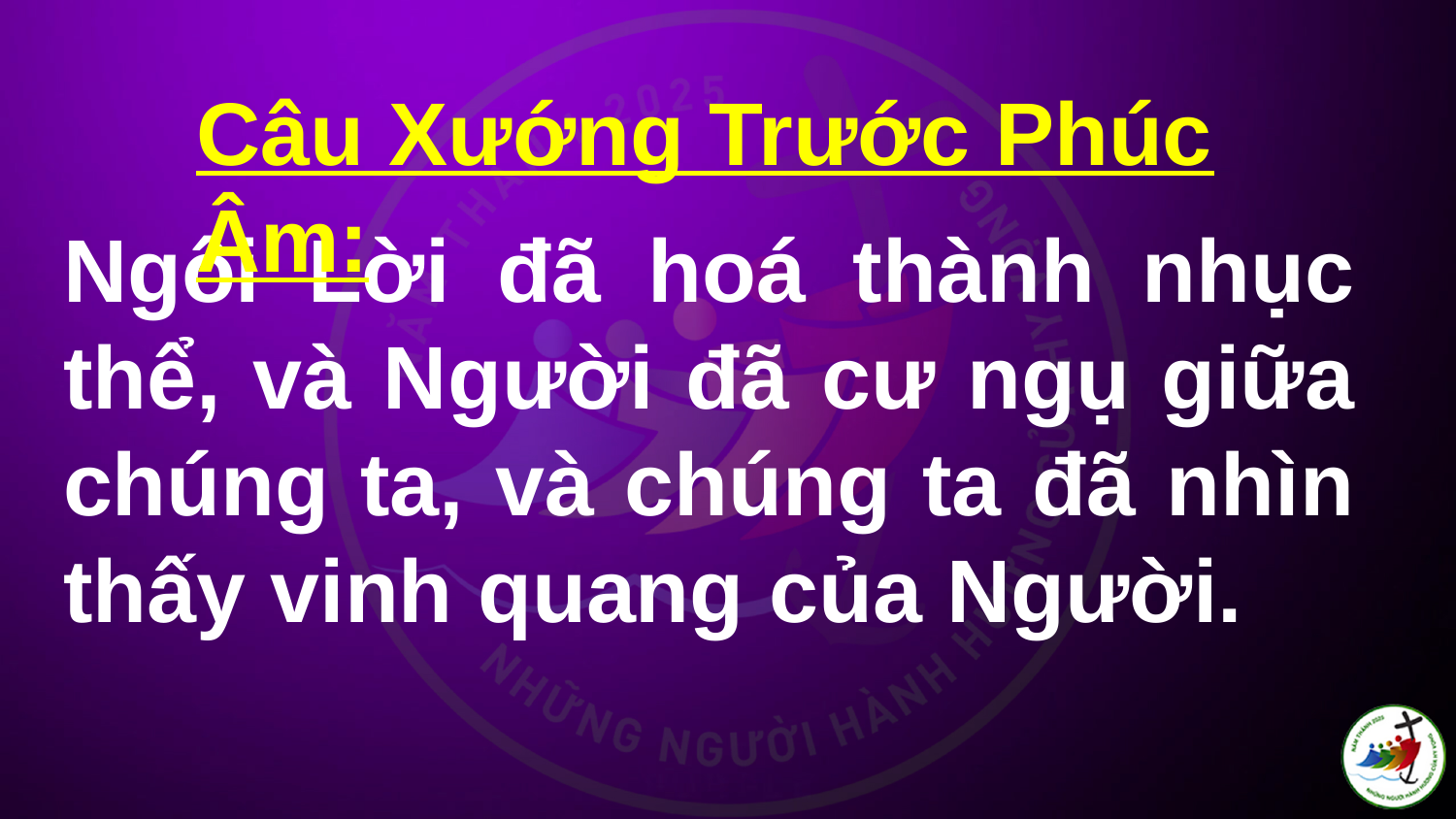

Câu Xướng Trước Phúc Âm:
# Ngôi Lời đã hoá thành nhục thể, và Người đã cư ngụ giữa chúng ta, và chúng ta đã nhìn thấy vinh quang của Người.